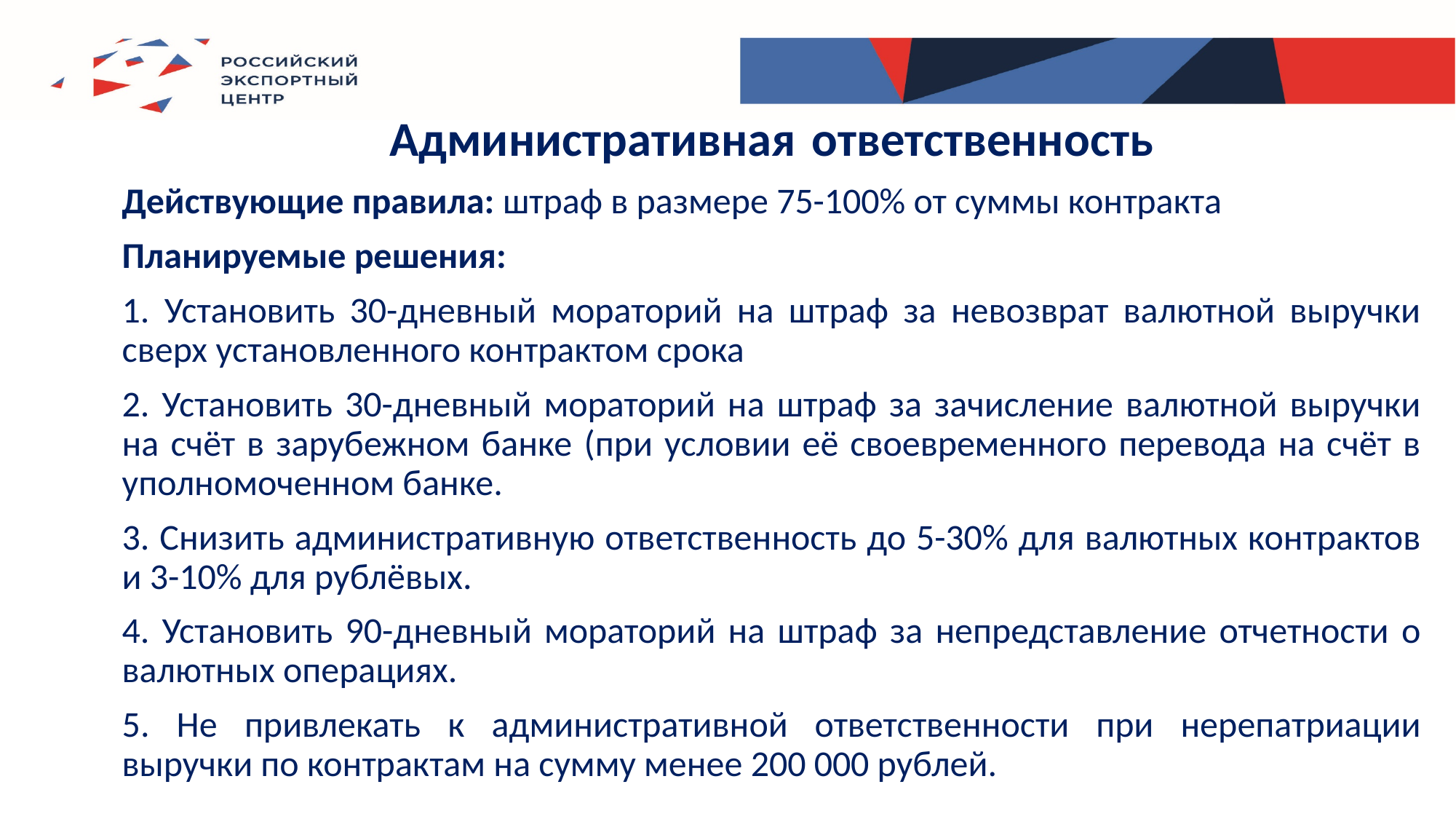

Административная ответственность
Действующие правила: штраф в размере 75-100% от суммы контракта
Планируемые решения:
1. Установить 30-дневный мораторий на штраф за невозврат валютной выручки сверх установленного контрактом срока
2. Установить 30-дневный мораторий на штраф за зачисление валютной выручки на счёт в зарубежном банке (при условии её своевременного перевода на счёт в уполномоченном банке.
3. Снизить административную ответственность до 5-30% для валютных контрактов и 3-10% для рублёвых.
4. Установить 90-дневный мораторий на штраф за непредставление отчетности о валютных операциях.
5. Не привлекать к административной ответственности при нерепатриации выручки по контрактам на сумму менее 200 000 рублей.